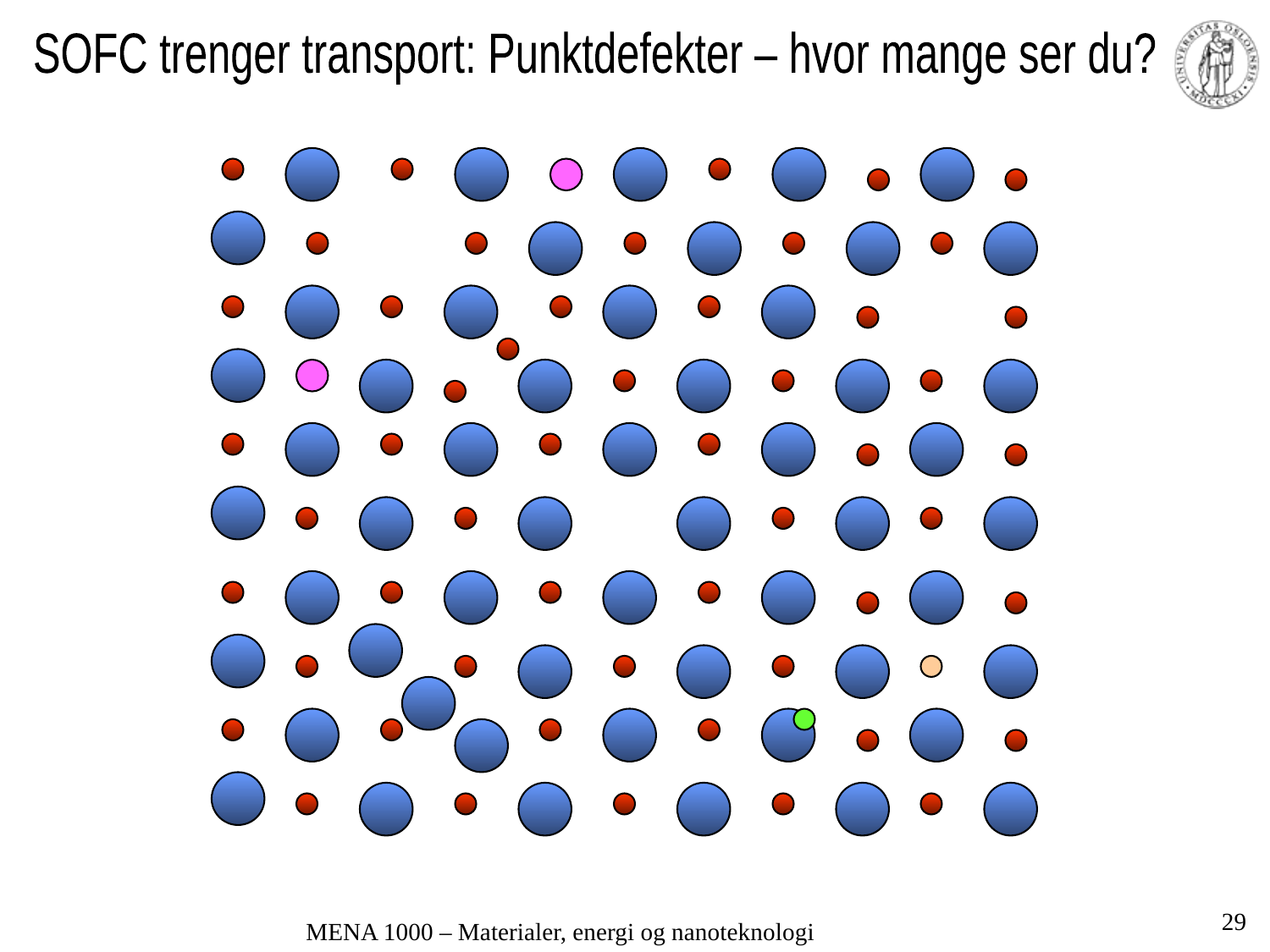

SOFC trenger transport: Punktdefekter – hvor mange ser du?

29
MENA 1000 – Materialer, energi og nanoteknologi